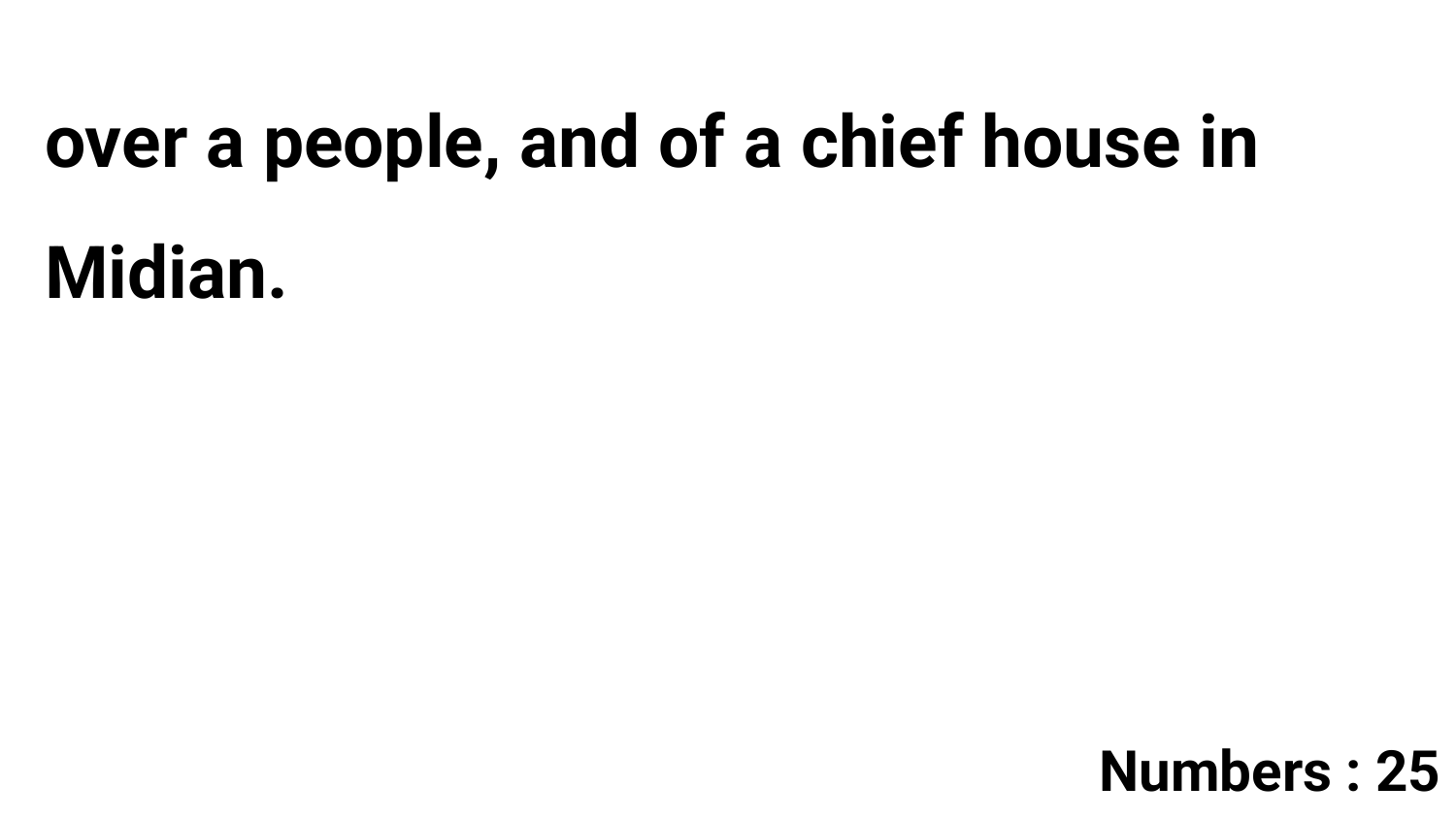

over a people, and of a chief house in Midian.
Numbers : 25